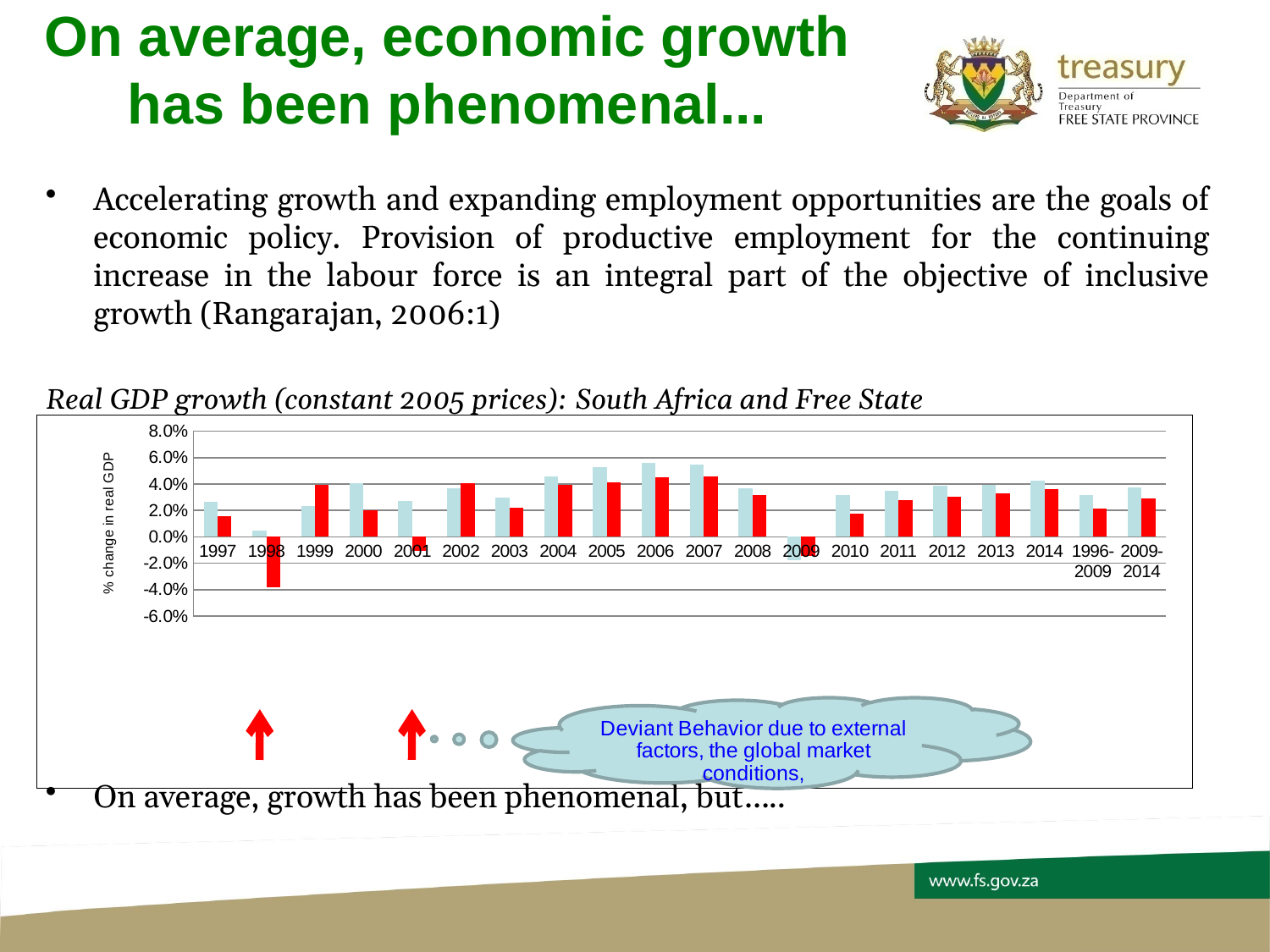

# On average, economic growth has been phenomenal...
Accelerating growth and expanding employment opportunities are the goals of economic policy. Provision of productive employment for the continuing increase in the labour force is an integral part of the objective of inclusive growth (Rangarajan, 2006:1)

Real GDP growth (constant 2005 prices): South Africa and Free State

On average, growth has been phenomenal, but…..

[unsupported chart]